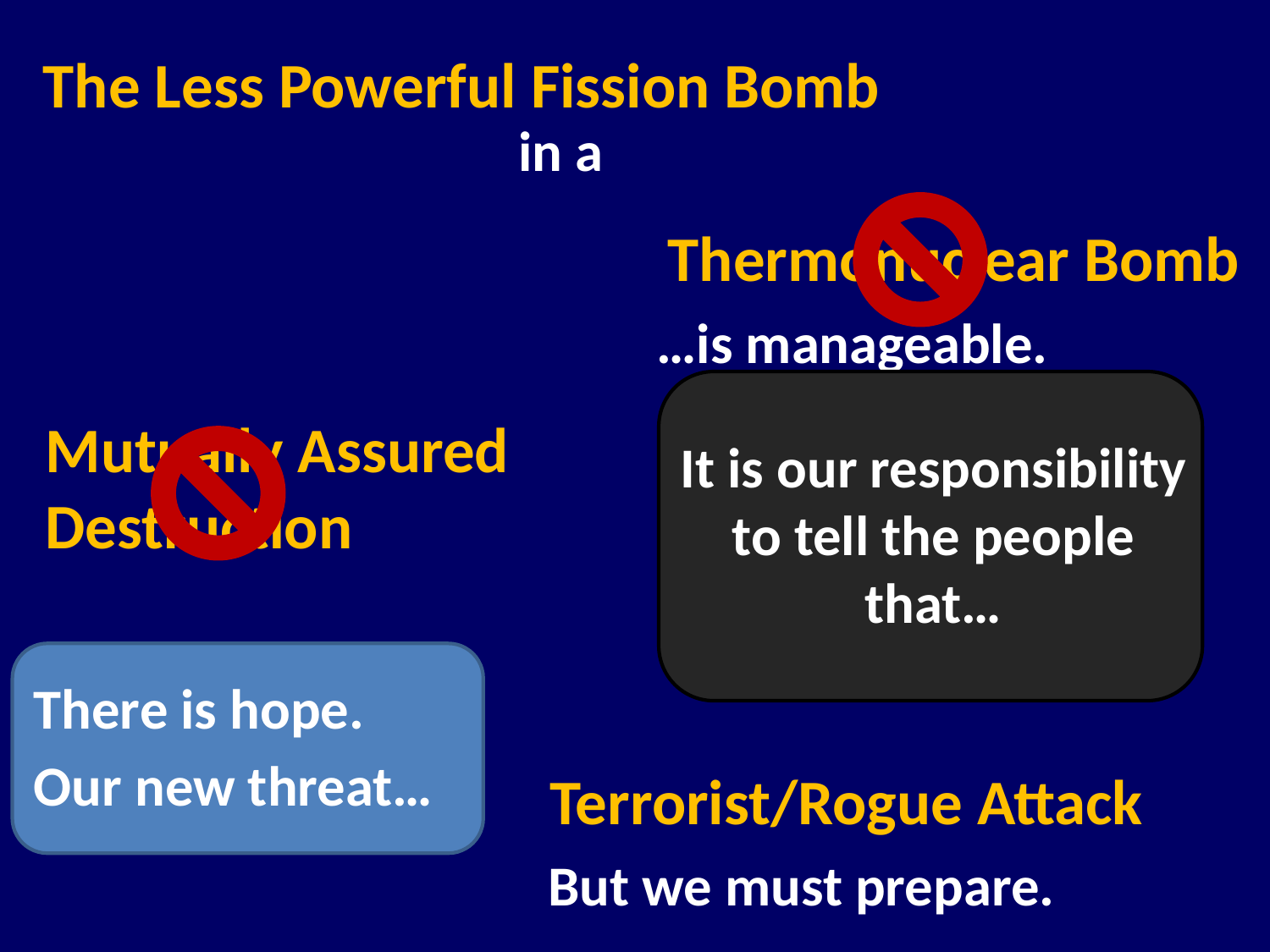

The Less Powerful Fission Bomb
in a

Thermonuclear Bomb
…is manageable.

Mutually Assured Destruction
It is our responsibility to tell the people that…

There is hope.
Our new threat…
Terrorist/Rogue Attack
But we must prepare.